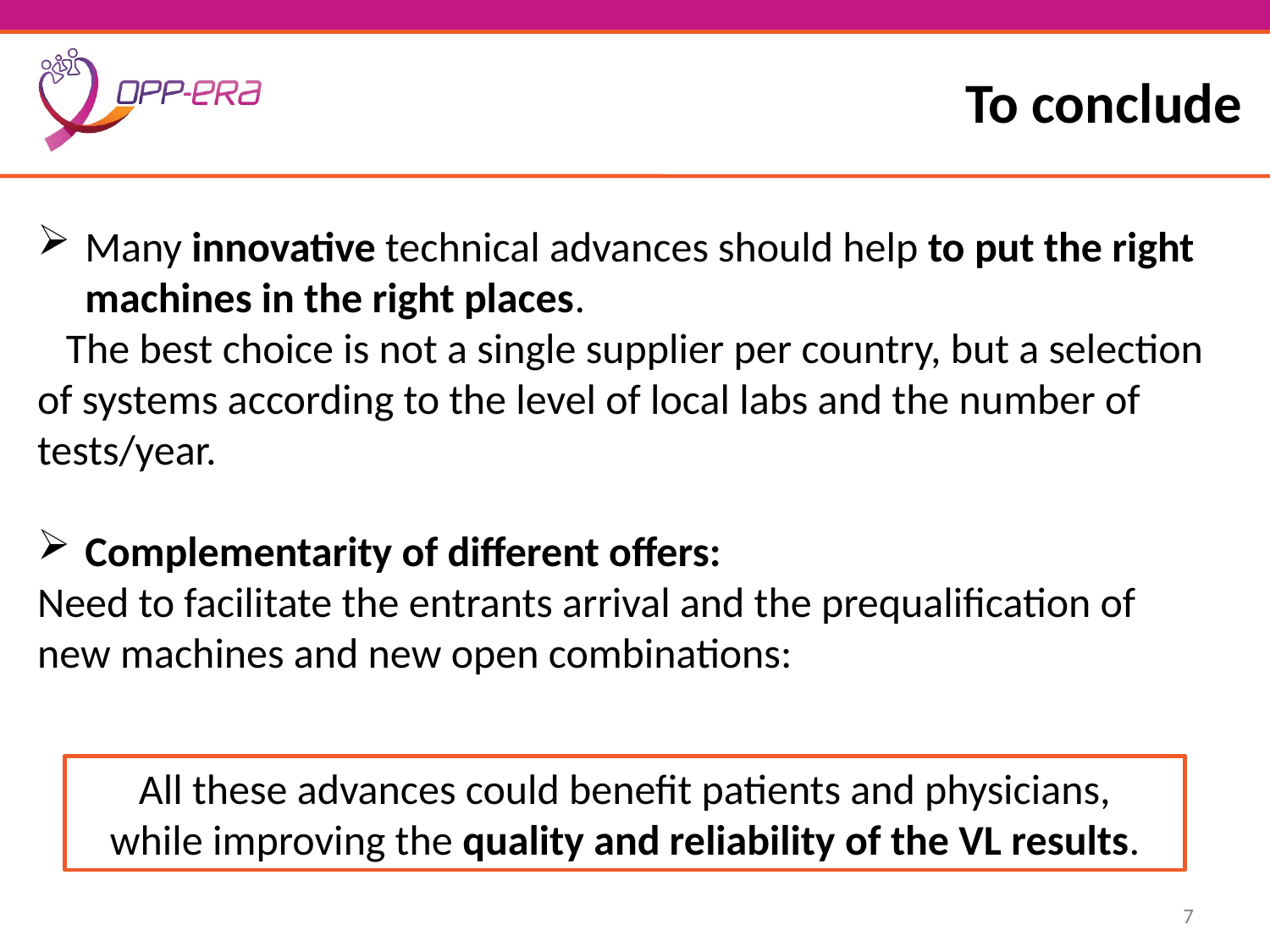

# To conclude
Many innovative technical advances should help to put the right machines in the right places.
   The best choice is not a single supplier per country, but a selection of systems according to the level of local labs and the number of tests/year.

Complementarity of different offers:
Need to facilitate the entrants arrival and the prequalification of new machines and new open combinations:
All these advances could benefit patients and physicians,
while improving the quality and reliability of the VL results.
7